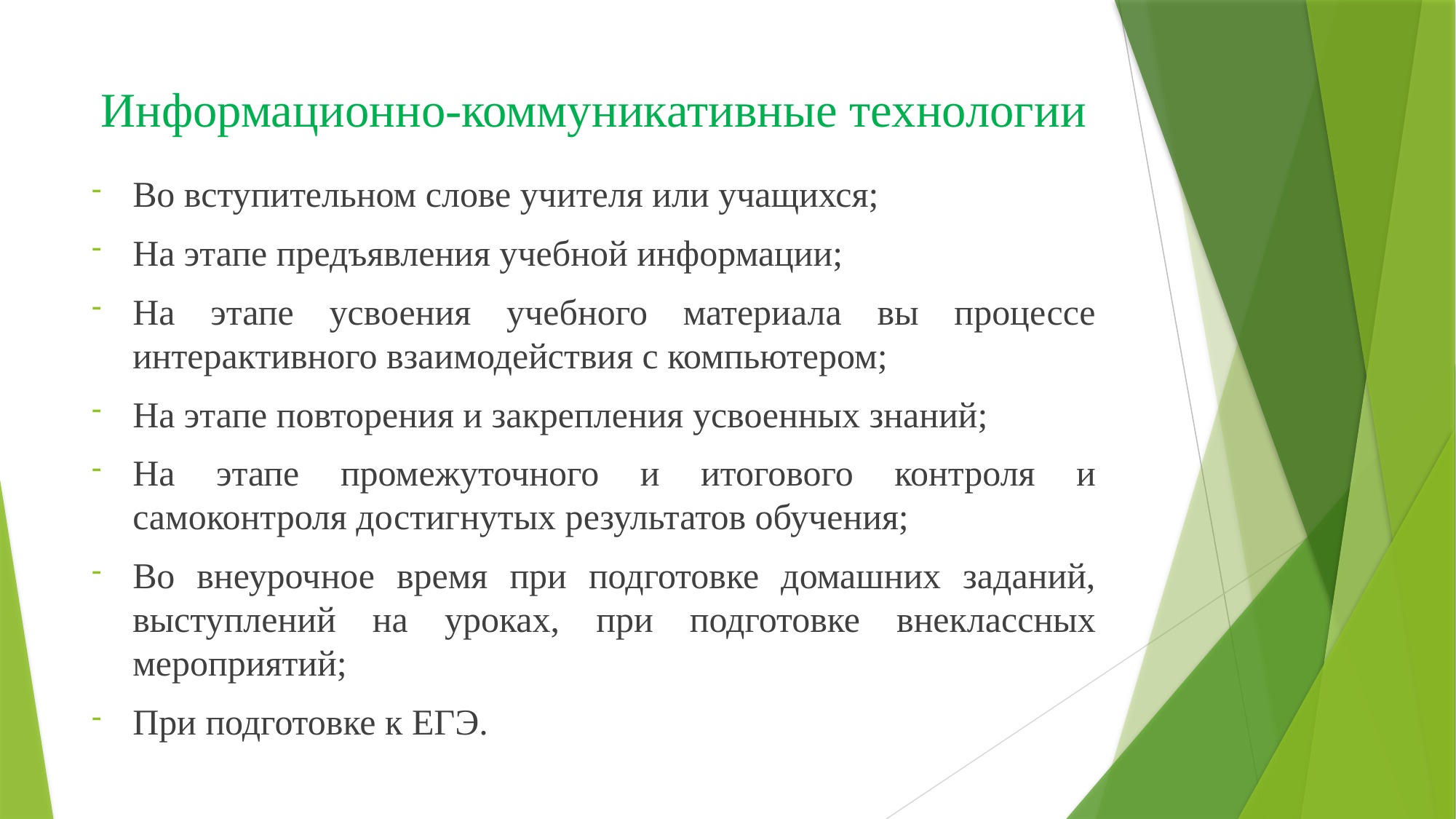

# Информационно-коммуникативные технологии
Во вступительном слове учителя или учащихся;
На этапе предъявления учебной информации;
На этапе усвоения учебного материала вы процессе интерактивного взаимодействия с компьютером;
На этапе повторения и закрепления усвоенных знаний;
На этапе промежуточного и итогового контроля и самоконтроля достигнутых результатов обучения;
Во внеурочное время при подготовке домашних заданий, выступлений на уроках, при подготовке внеклассных мероприятий;
При подготовке к ЕГЭ.